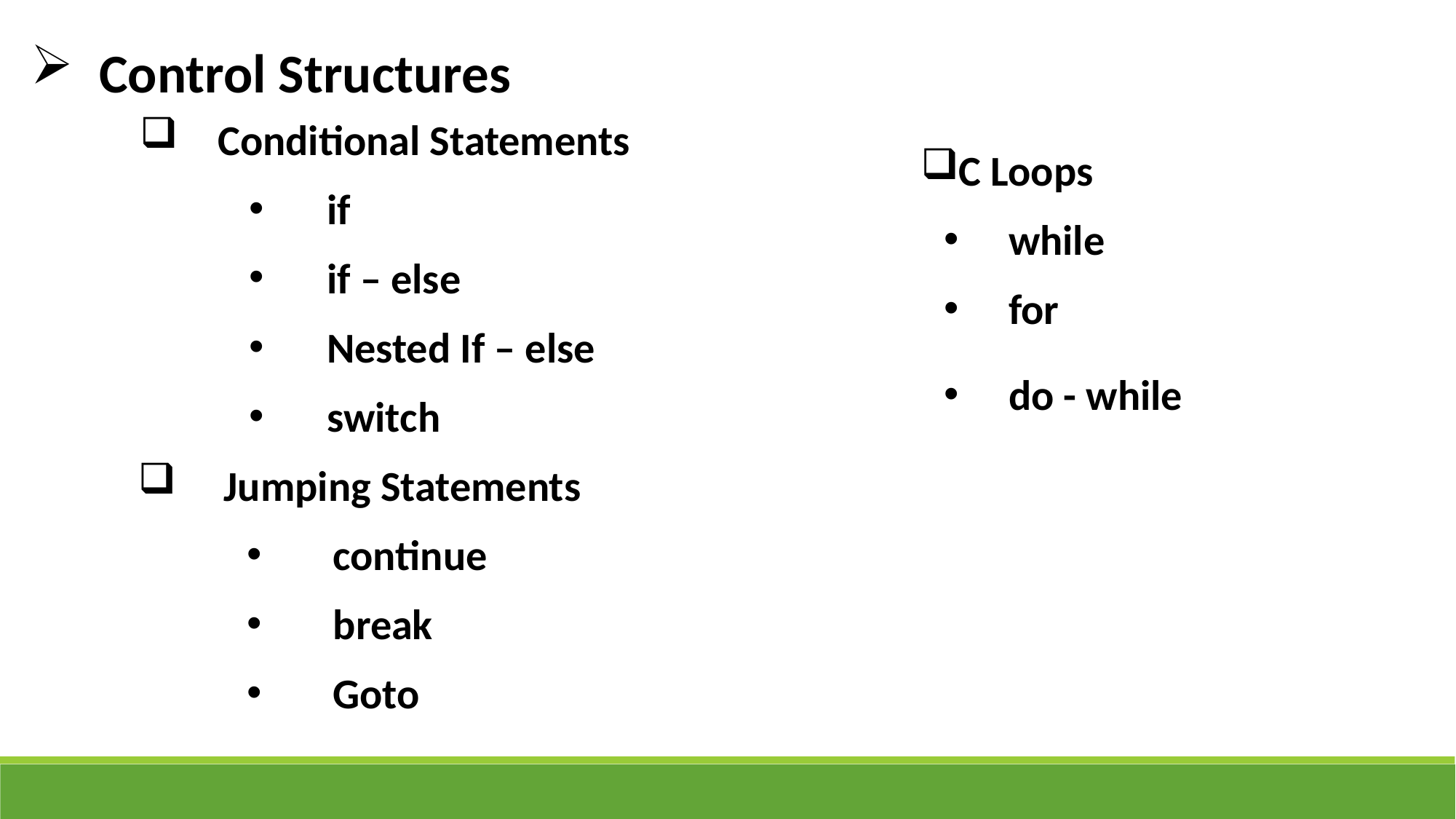

Control Structures
 Conditional Statements
 if
 if – else
 Nested If – else
 switch
Jumping Statements
continue
break
Goto

C Loops
 while
 for
 do - while